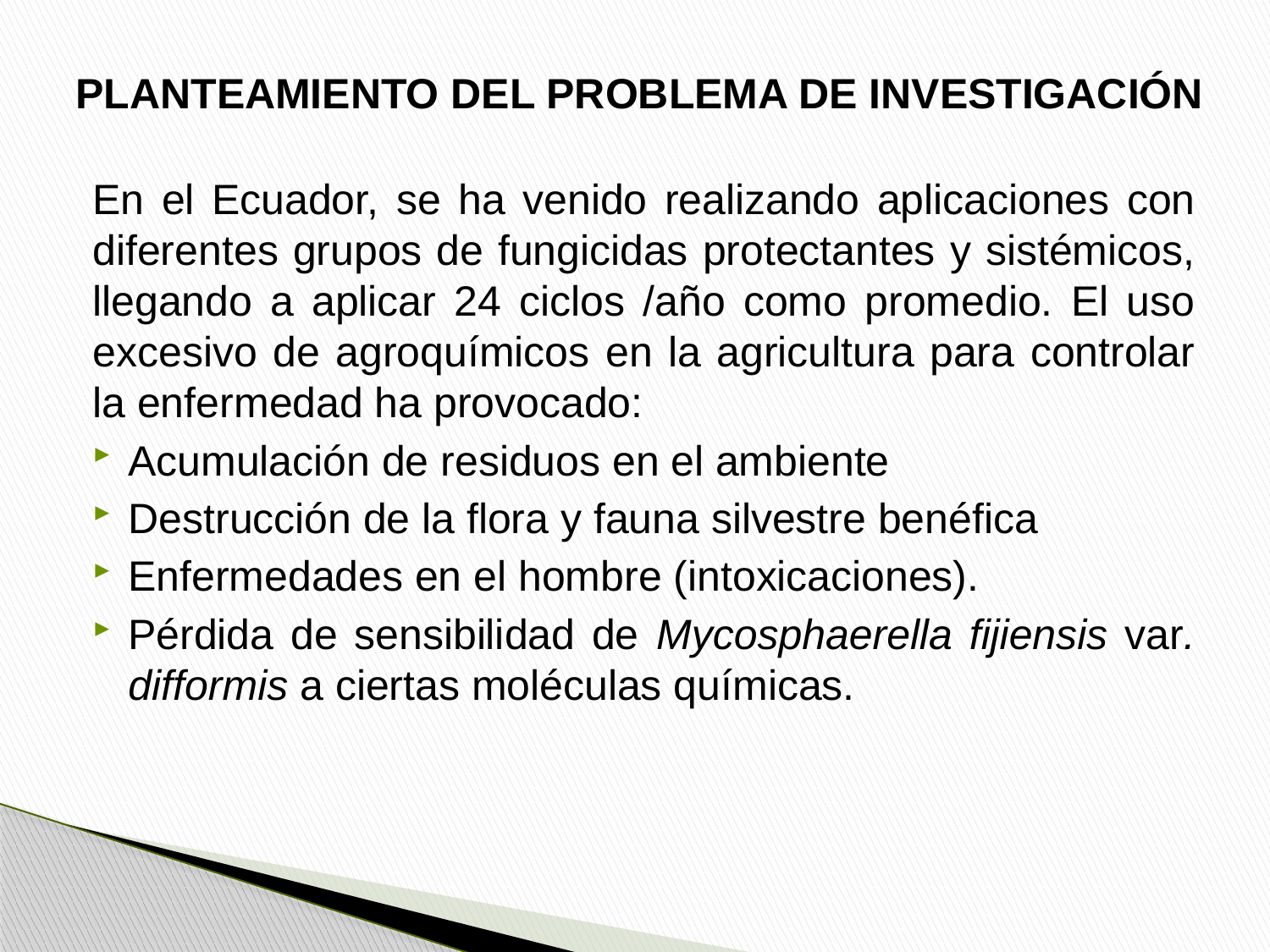

# PLANTEAMIENTO DEL PROBLEMA DE INVESTIGACIÓN
En el Ecuador, se ha venido realizando aplicaciones con diferentes grupos de fungicidas protectantes y sistémicos, llegando a aplicar 24 ciclos /año como promedio. El uso excesivo de agroquímicos en la agricultura para controlar la enfermedad ha provocado:
Acumulación de residuos en el ambiente
Destrucción de la flora y fauna silvestre benéfica
Enfermedades en el hombre (intoxicaciones).
Pérdida de sensibilidad de Mycosphaerella fijiensis var. difformis a ciertas moléculas químicas.